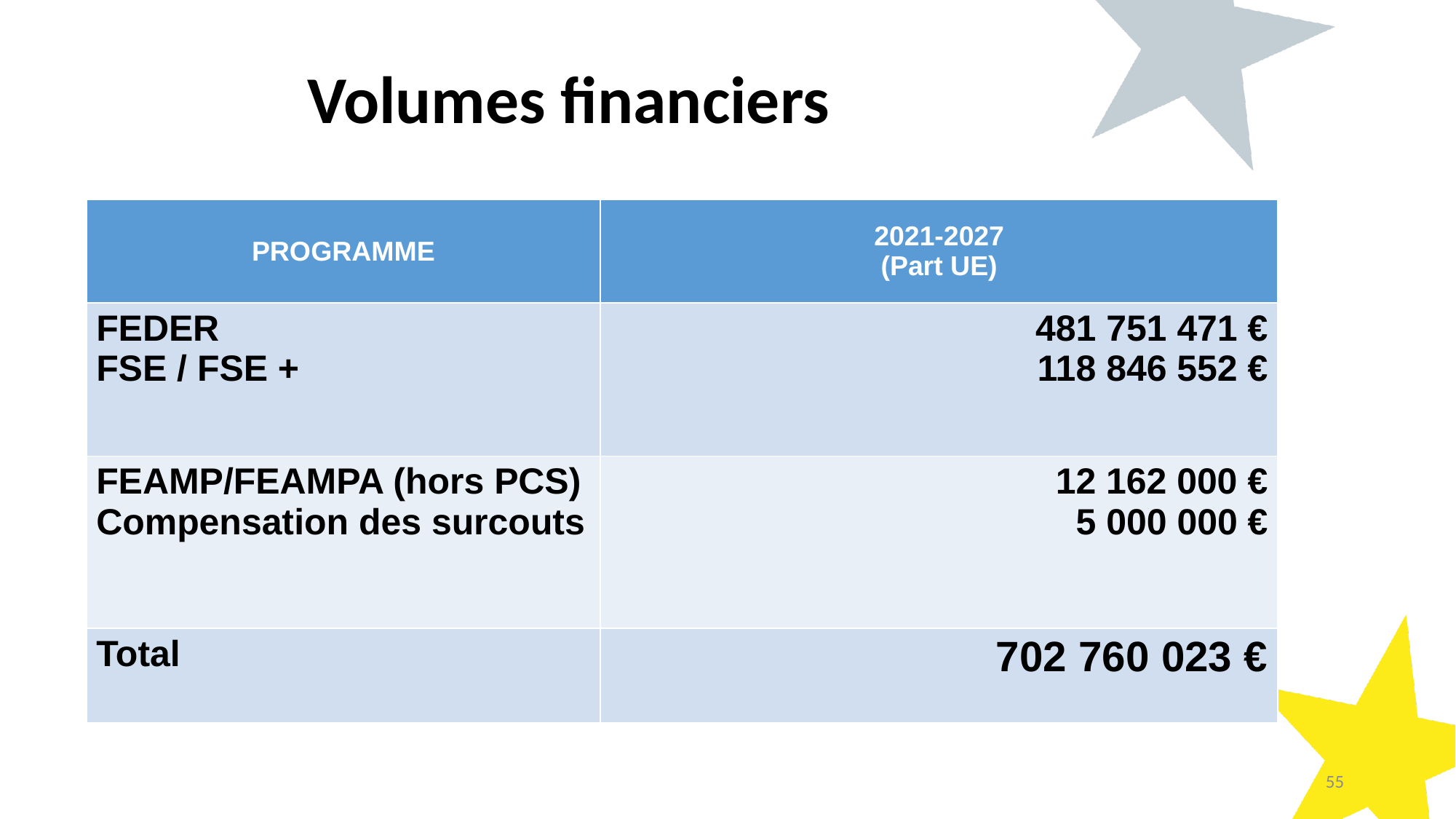

Volumes financiers
| PROGRAMME | 2021-2027 (Part UE) |
| --- | --- |
| FEDER FSE / FSE + | 481 751 471 € 118 846 552 € |
| FEAMP/FEAMPA (hors PCS) Compensation des surcouts | 12 162 000 € 5 000 000 € |
| Total | 702 760 023 € |
55